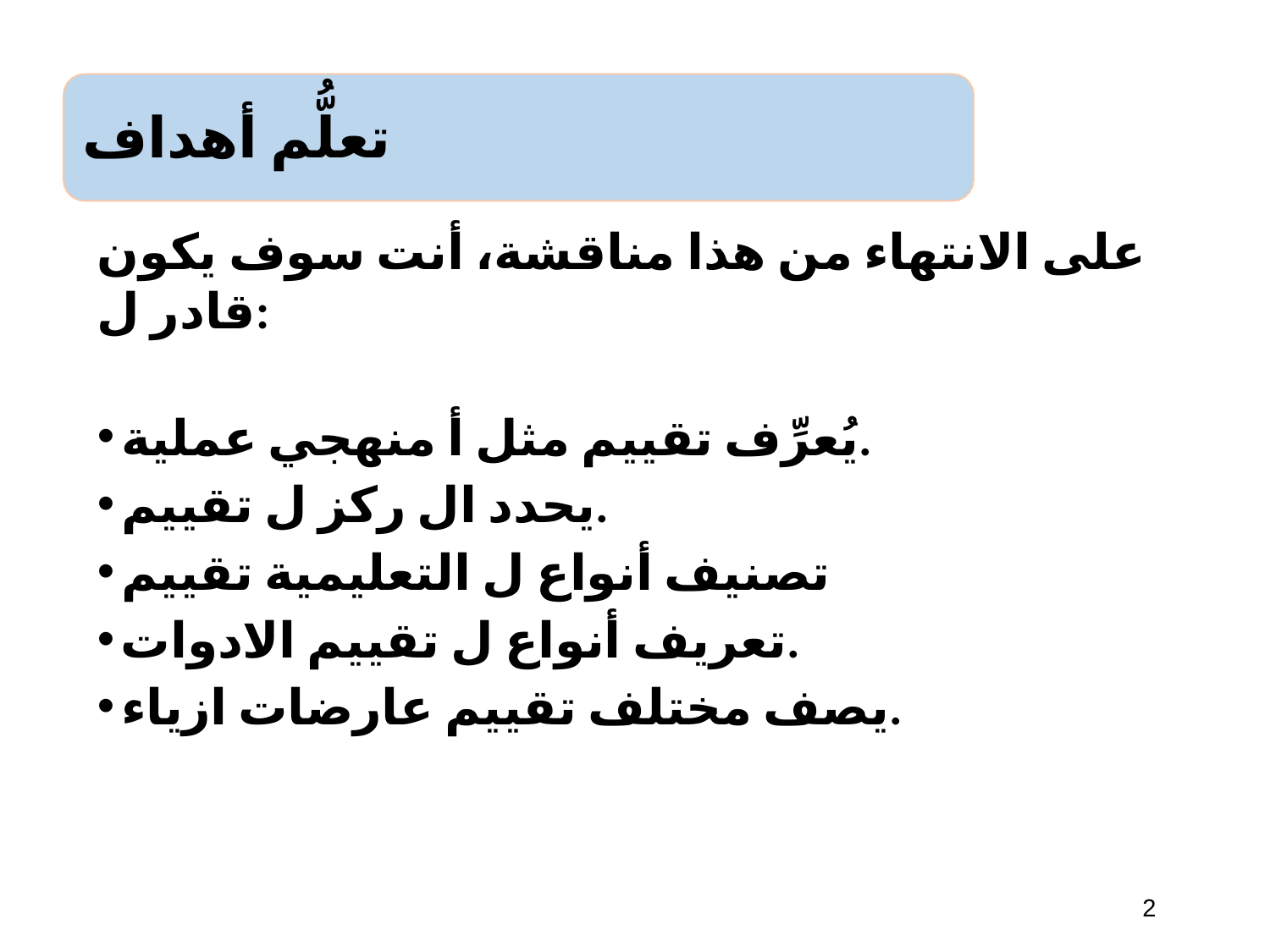

# تعلُّم أهداف
على الانتهاء من هذا مناقشة، أنت سوف يكون قادر ل:

يُعرِّف تقييم مثل أ منهجي عملية.
يحدد ال ركز ل تقييم.
تصنيف أنواع ل التعليمية تقييم
تعريف أنواع ل تقييم الادوات.
يصف مختلف تقييم عارضات ازياء.
2